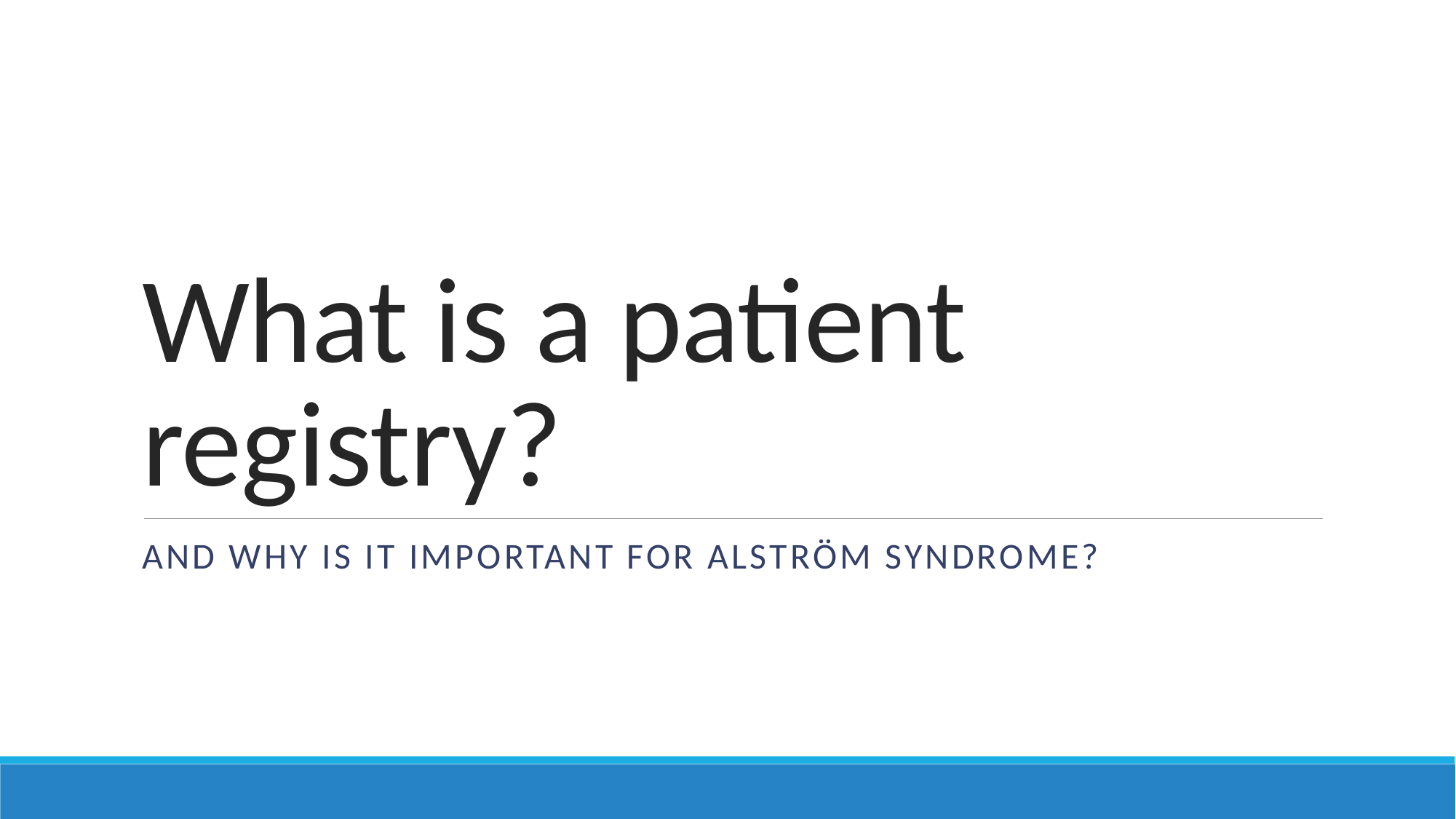

# What is a patient registry?
And why is it important for Alström syndrome?